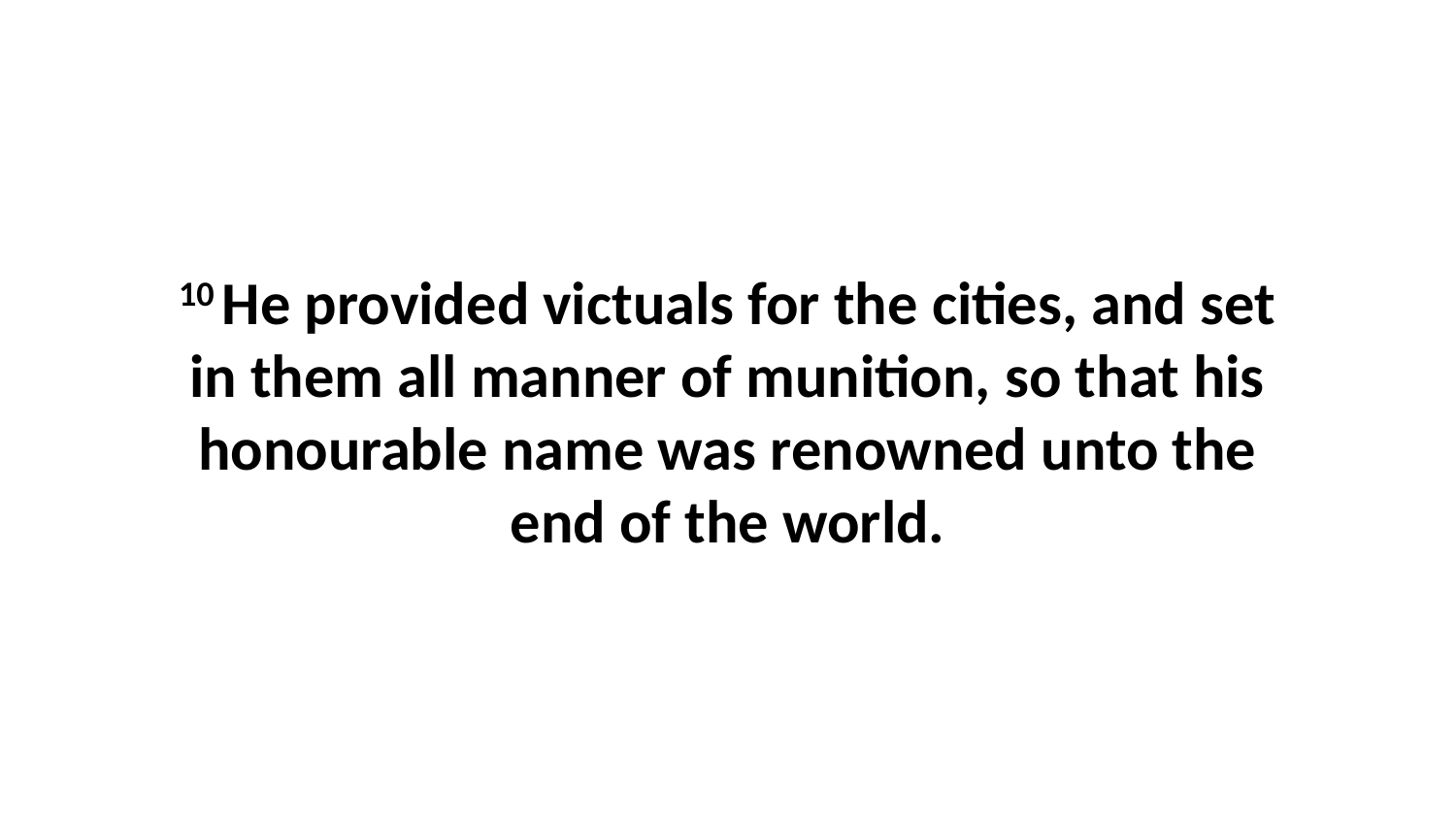

10 He provided victuals for the cities, and set in them all manner of munition, so that his honourable name was renowned unto the end of the world.